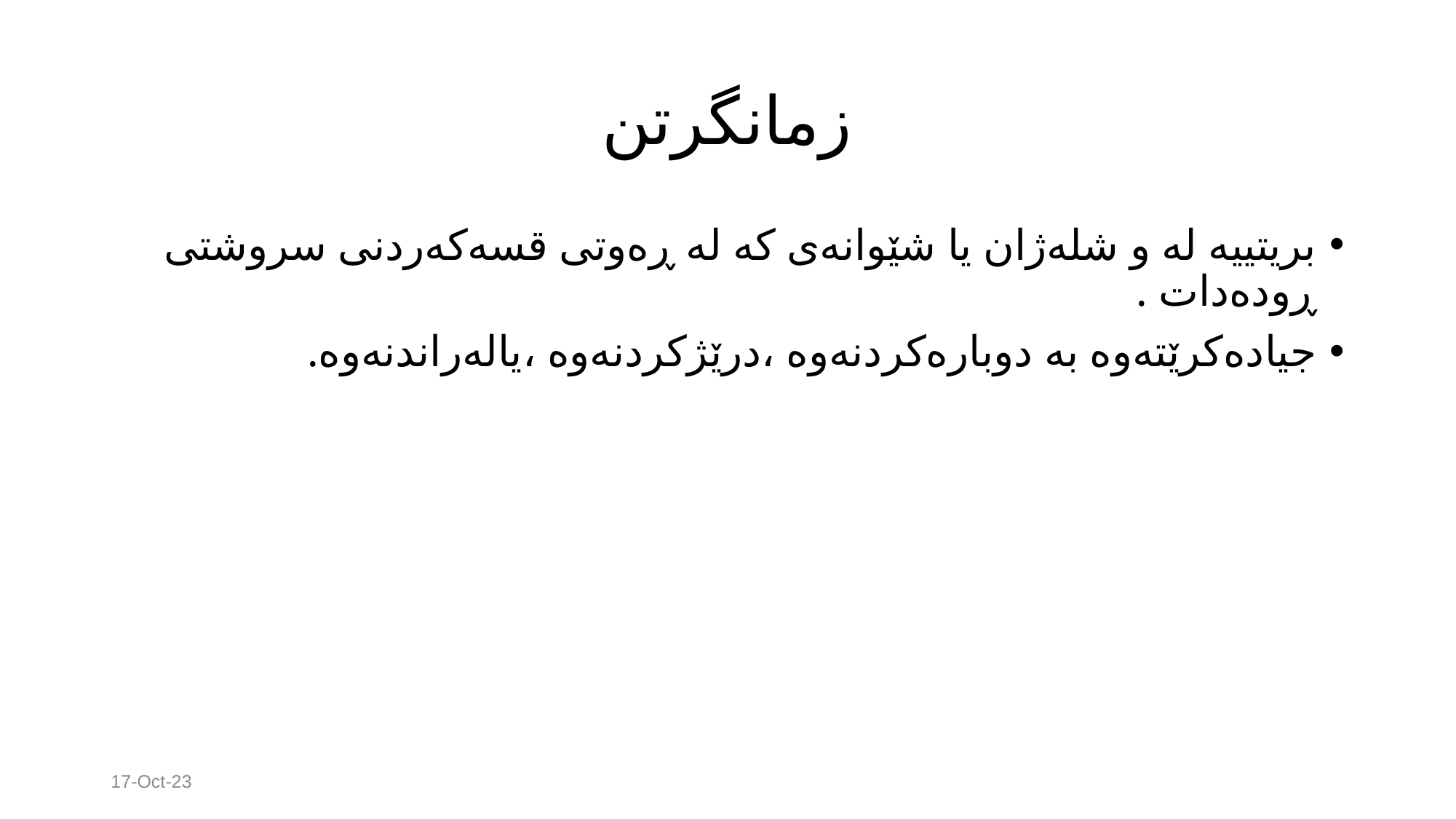

# زمانگرتن
بریتییه‌ له‌ و شله‌ژان یا شێوانه‌ی كه‌ له‌ ڕه‌وتی قسه‌كه‌ردنی سروشتی  ڕوده‌دات .
جیاده‌كرێته‌وه‌ به‌ دوباره‌كردنه‌وه‌ ،درێژكردنه‌وه‌ ،یاله‌راندنه‌وه‌.
17-Oct-23